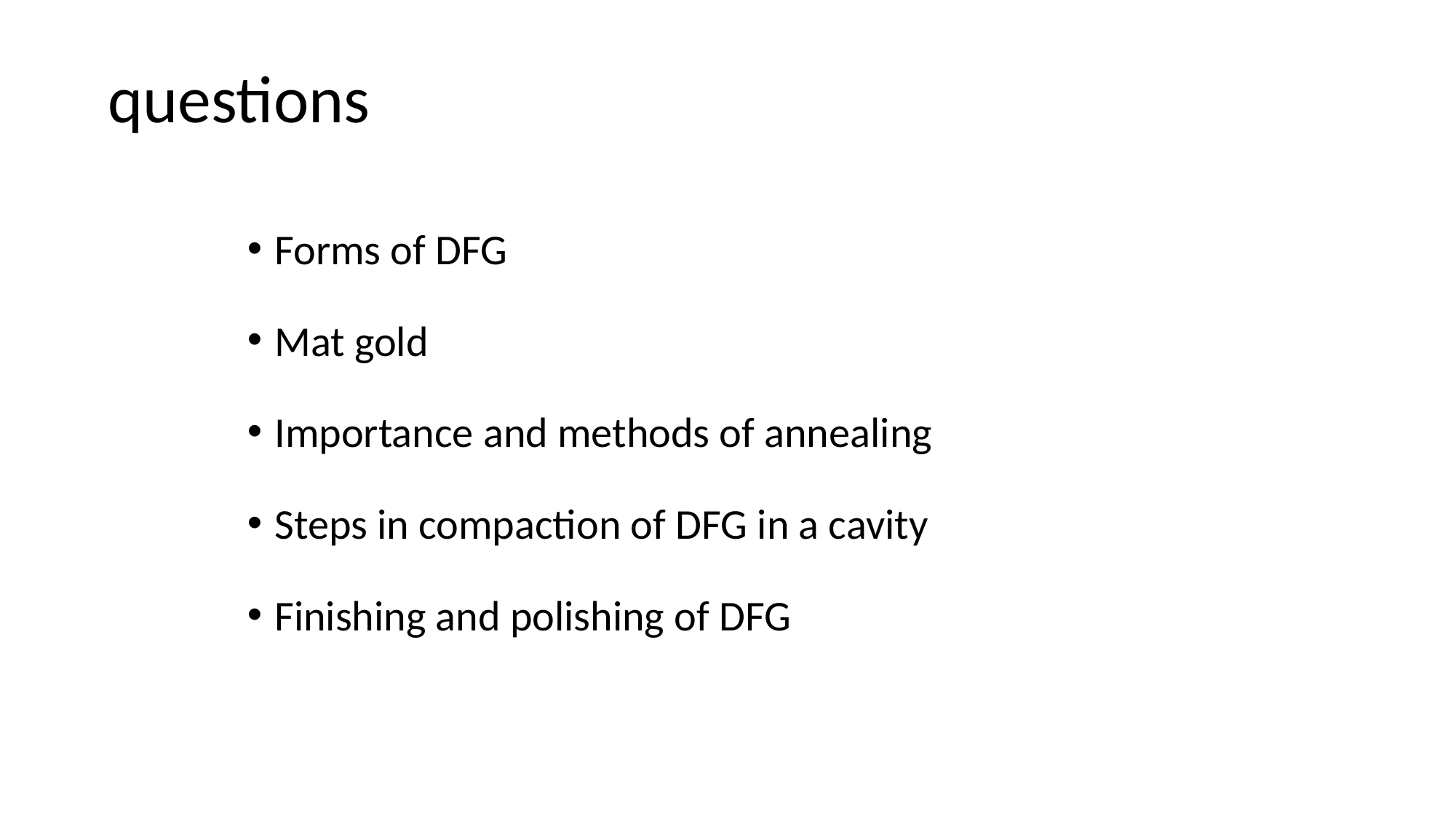

# questions
Forms of DFG
Mat gold
Importance and methods of annealing
Steps in compaction of DFG in a cavity
Finishing and polishing of DFG